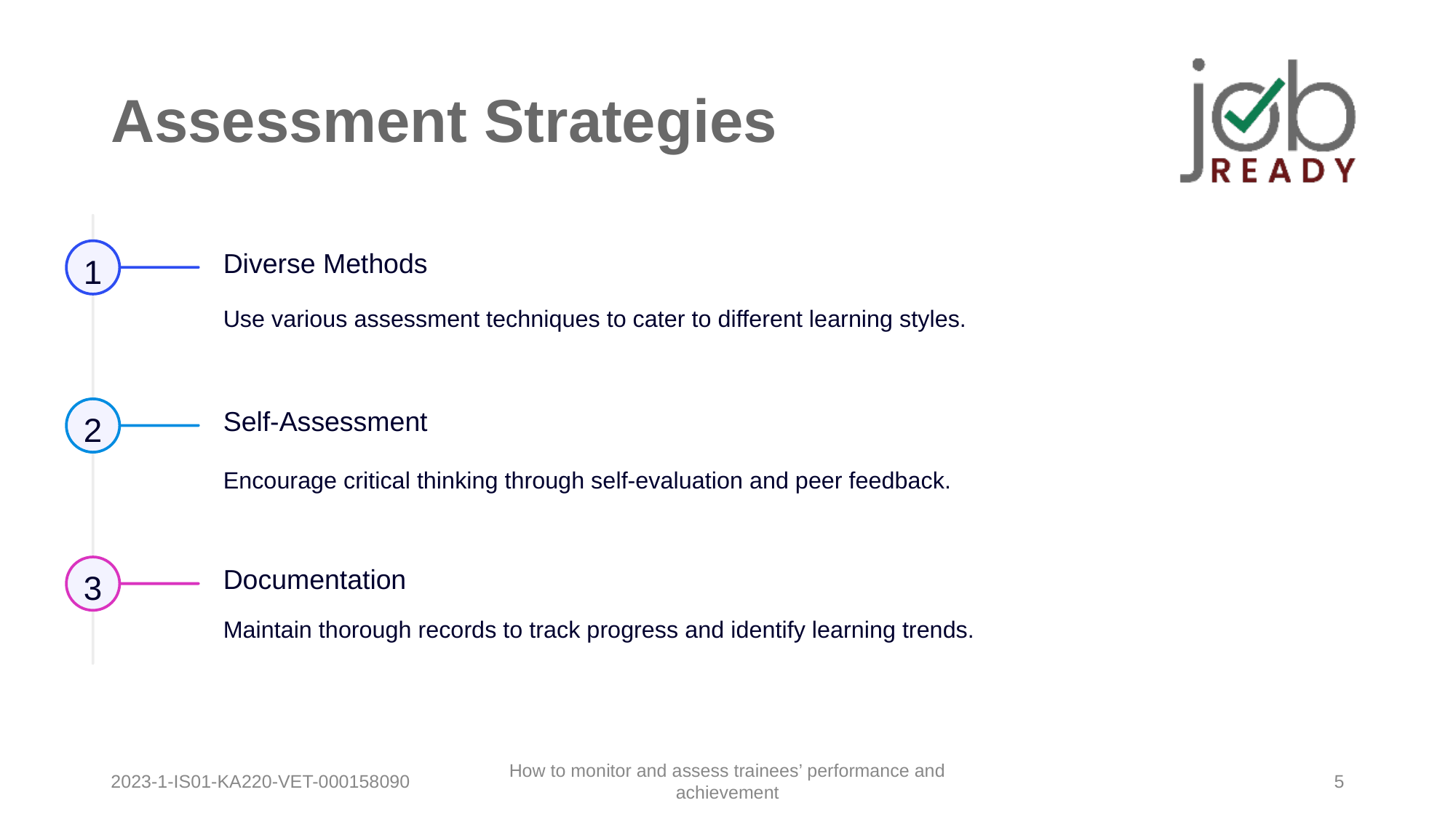

# Assessment Strategies

Diverse Methods

1

Use various assessment techniques to cater to different learning styles.
Self-Assessment

2

Encourage critical thinking through self-evaluation and peer feedback.
Documentation

3

Maintain thorough records to track progress and identify learning trends.
2023-1-IS01-KA220-VET-000158090
How to monitor and assess trainees’ performance and achievement
5